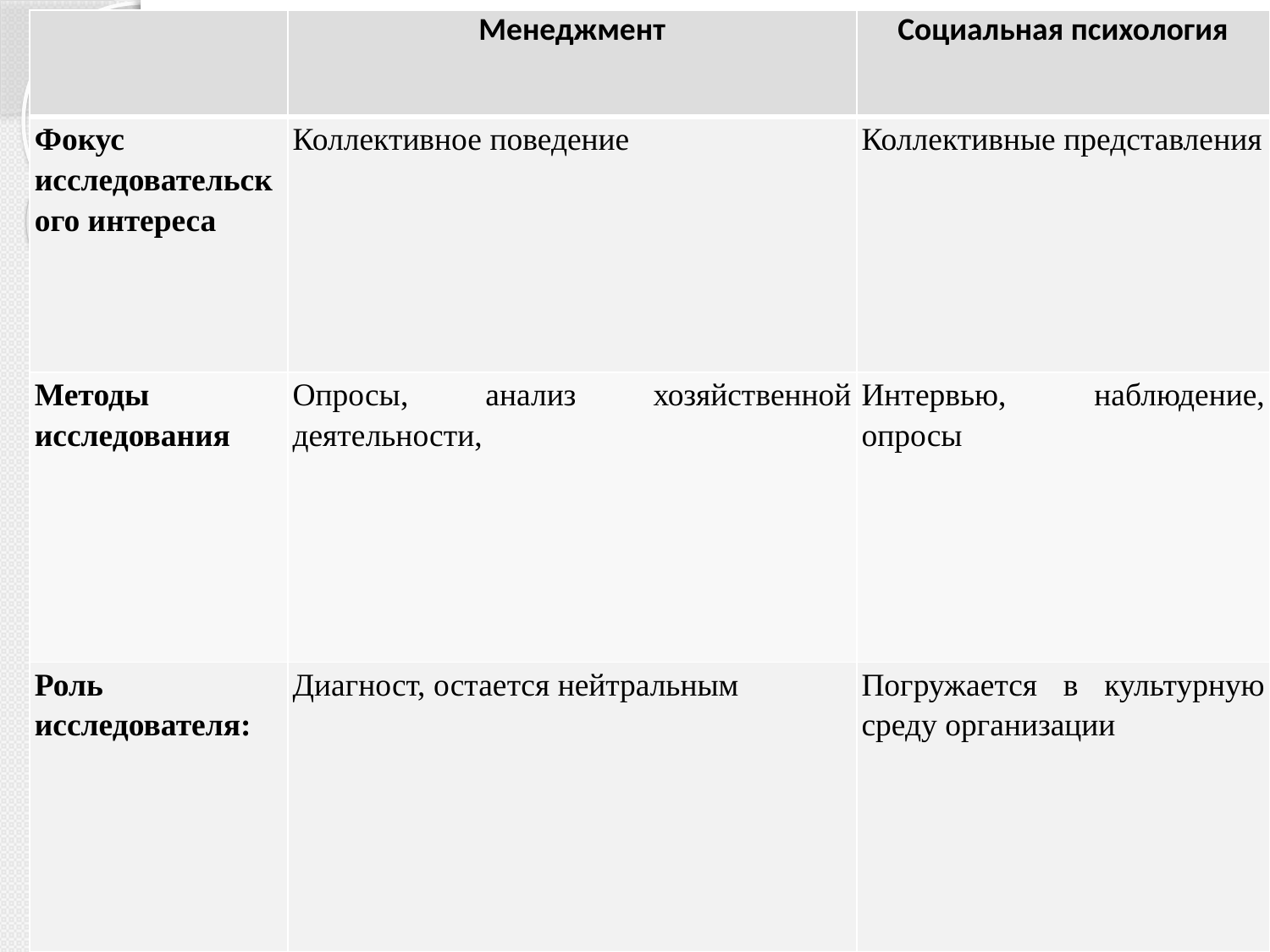

|  | Менеджмент | Социальная психология |
| --- | --- | --- |
| Фокус исследовательского интереса | Коллективное поведение | Коллективные представления |
| Методы исследования | Опросы, анализ хозяйственной деятельности, | Интервью, наблюдение, опросы |
| Роль исследователя: | Диагност, остается нейтральным | Погружается в культурную среду организации |
#